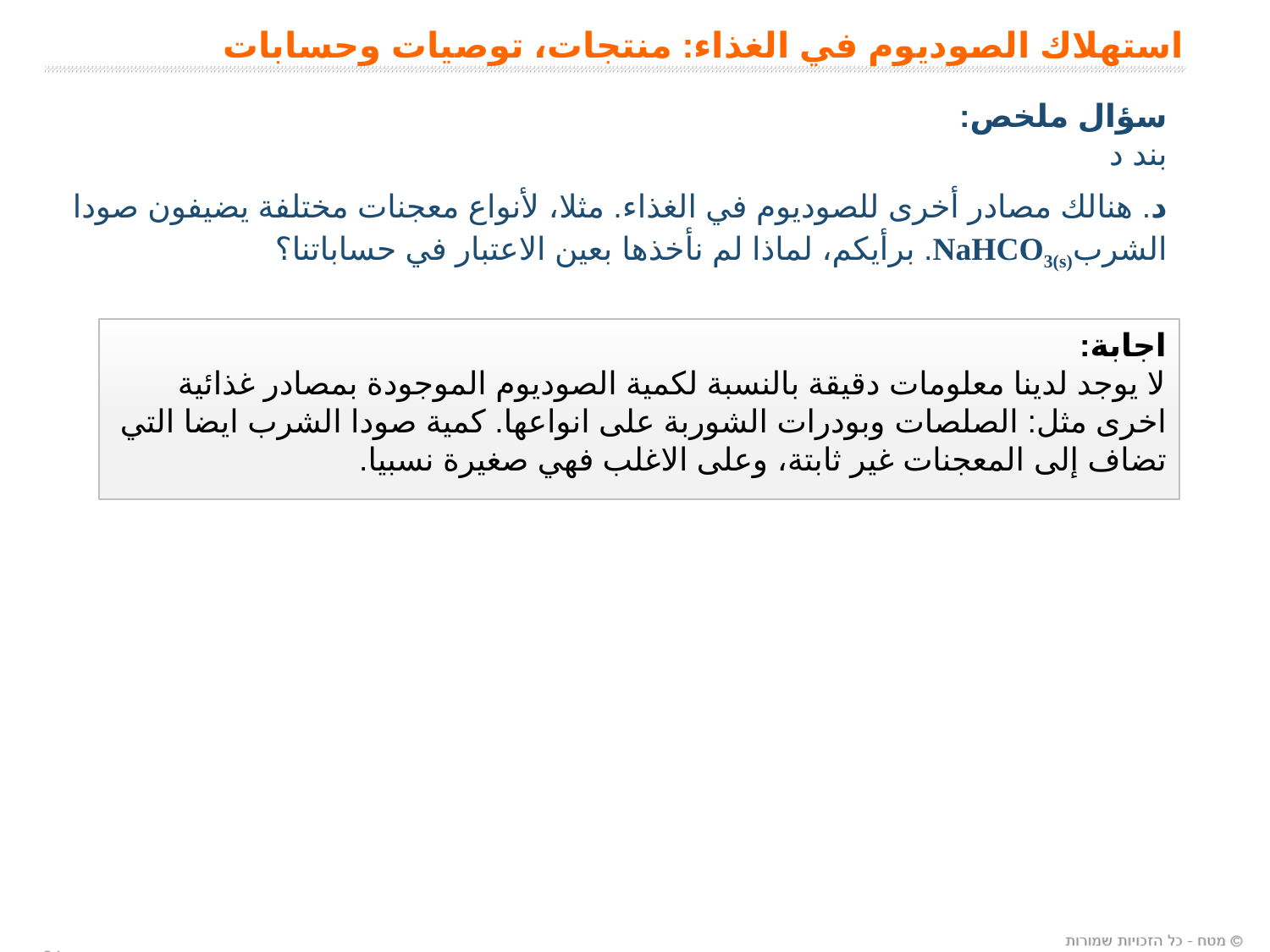

استهلاك الصوديوم في الغذاء: منتجات، توصيات وحسابات

سؤال ملخص:
بند د
د. هنالك مصادر أخرى للصوديوم في الغذاء. مثلا، لأنواع معجنات مختلفة يضيفون صودا الشرب	NaHCO3(s). برأيكم، لماذا لم نأخذها بعين الاعتبار في حساباتنا؟

اجابة:
لا يوجد لدينا معلومات دقيقة بالنسبة لكمية الصوديوم الموجودة بمصادر غذائية اخرى مثل: الصلصات وبودرات الشوربة على انواعها. كمية صودا الشرب ايضا التي تضاف إلى المعجنات غير ثابتة، وعلى الاغلب فهي صغيرة نسبيا.
24
24